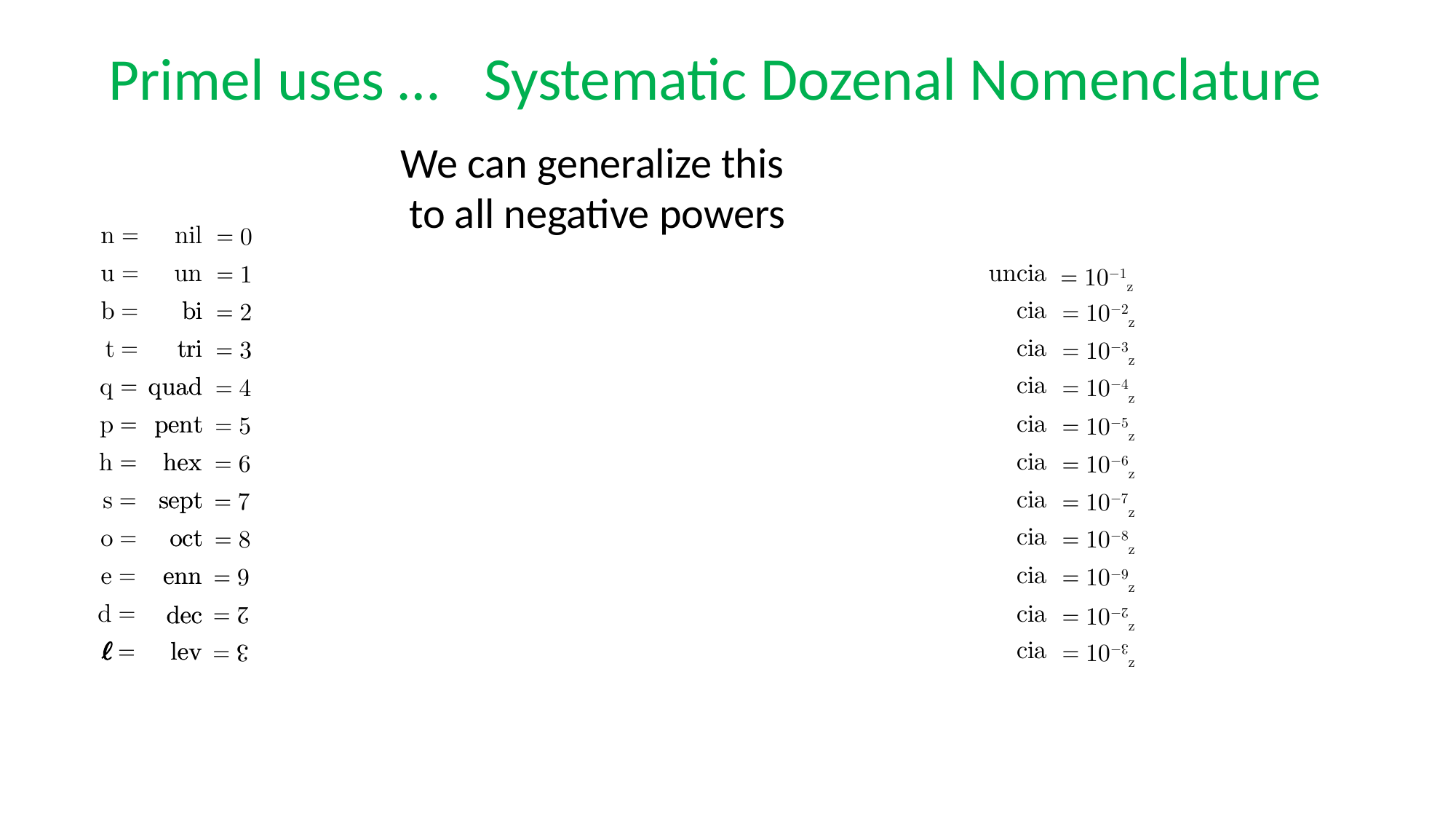

# Primel uses …
Systematic Dozenal Nomenclature
We can generalize this
to all negative powers
n =
nil
= 0
u =

un
un
cia

= 1

= 10−1z
cia

cia

cia

cia

cia

cia

cia

cia

cia

cia

= 10−2z

= 10−3z

= 10−4z

= 10−5z

= 10−6z

= 10−7z

= 10−8z

= 10−9z

= 10−↊z

= 10−↋z

b =

bi
tri
quad
pent
hex
sept
oct
enn
dec
lev
bi
= 2

t =

tri
= 3

q =

quad
= 4

p =

pent
= 5

h =

hex
= 6

s =

sept
= 7

o =

oct
= 8

e =

enn
= 9

d =

dec
= ↊

ℓ =

lev
= ↋